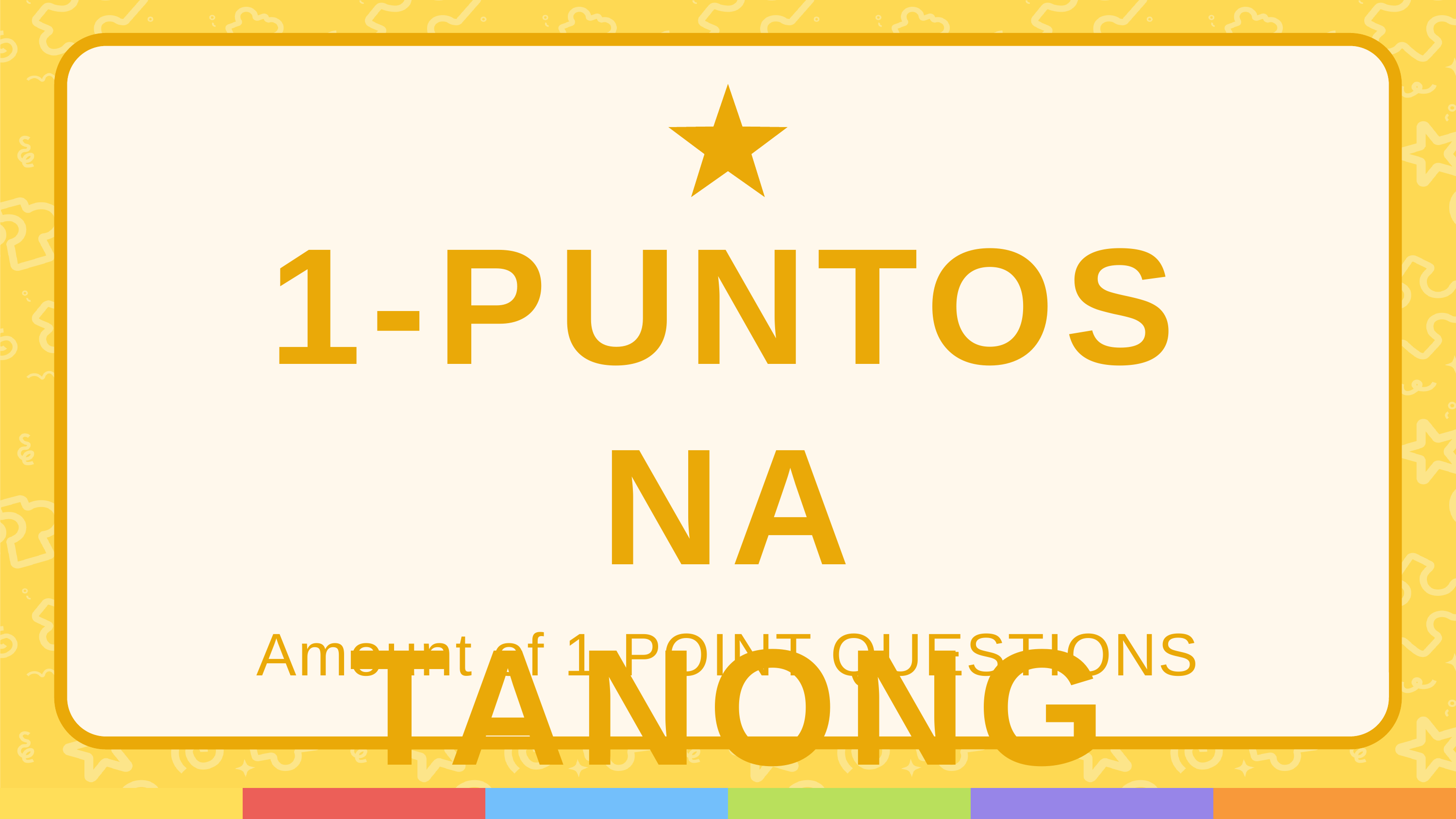

1-PUNTOS NA TANONG
Amount of 1-POINT QUESTIONS